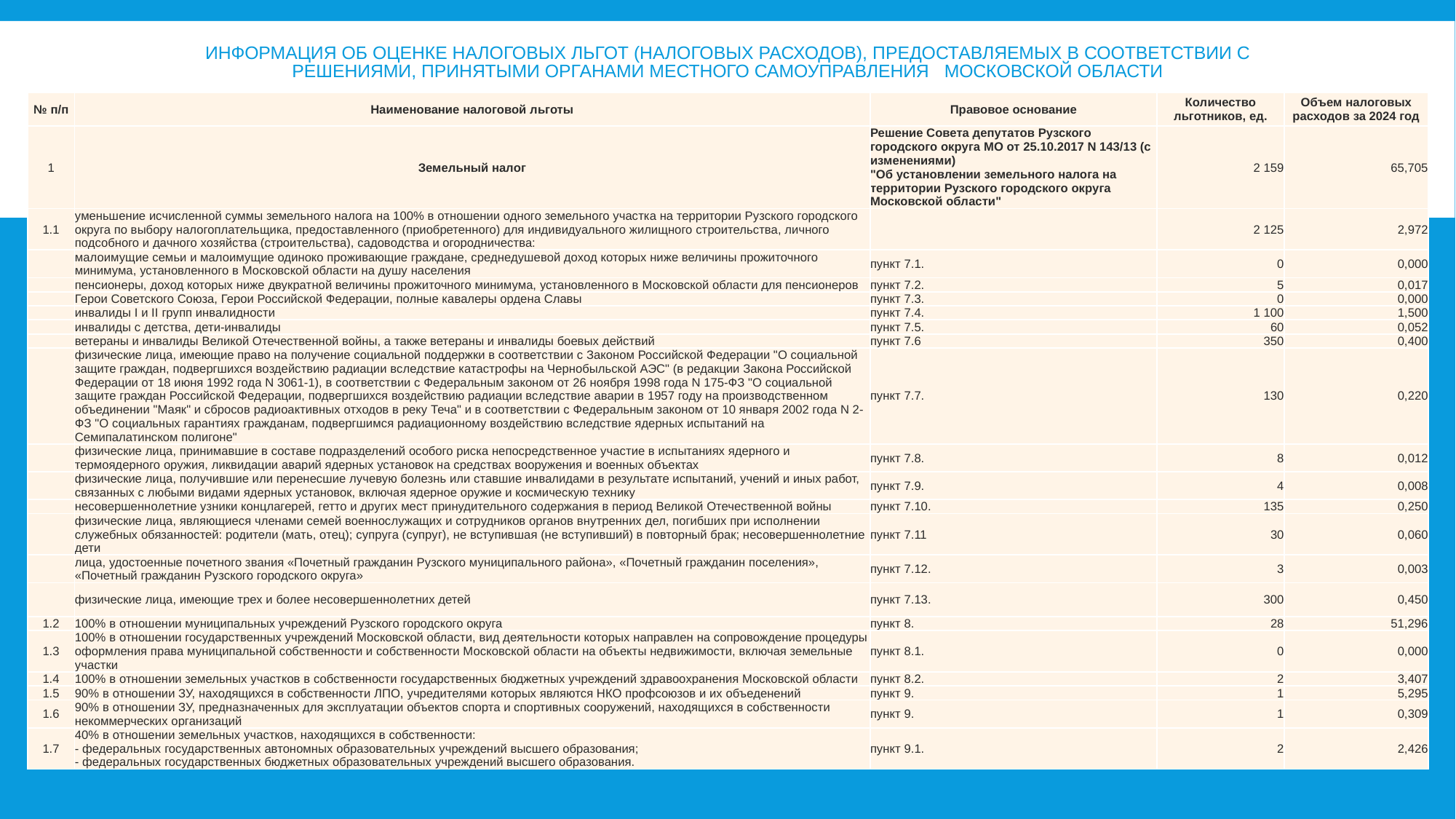

# Информация об оценке налоговых льгот (налоговых расходов), предоставляемых в соответствии с решениями, принятыми органами местного самоуправления   Московской области
| № п/п | Наименование налоговой льготы | Правовое основание | Количество льготников, ед. | Объем налоговых расходов за 2024 год |
| --- | --- | --- | --- | --- |
| 1 | Земельный налог | Решение Совета депутатов Рузского городского округа МО от 25.10.2017 N 143/13 (с изменениями) "Об установлении земельного налога на территории Рузского городского округа Московской области" | 2 159 | 65,705 |
| 1.1 | уменьшение исчисленной суммы земельного налога на 100% в отношении одного земельного участка на территории Рузского городского округа по выбору налогоплательщика, предоставленного (приобретенного) для индивидуального жилищного строительства, личного подсобного и дачного хозяйства (строительства), садоводства и огородничества: |  | 2 125 | 2,972 |
|  | малоимущие семьи и малоимущие одиноко проживающие граждане, среднедушевой доход которых ниже величины прожиточного минимума, установленного в Московской области на душу населения | пункт 7.1. | 0 | 0,000 |
|  | пенсионеры, доход которых ниже двукратной величины прожиточного минимума, установленного в Московской области для пенсионеров | пункт 7.2. | 5 | 0,017 |
|  | Герои Советского Союза, Герои Российской Федерации, полные кавалеры ордена Славы | пункт 7.3. | 0 | 0,000 |
|  | инвалиды I и II групп инвалидности | пункт 7.4. | 1 100 | 1,500 |
|  | инвалиды с детства, дети-инвалиды | пункт 7.5. | 60 | 0,052 |
|  | ветераны и инвалиды Великой Отечественной войны, а также ветераны и инвалиды боевых действий | пункт 7.6 | 350 | 0,400 |
|  | физические лица, имеющие право на получение социальной поддержки в соответствии с Законом Российской Федерации "О социальной защите граждан, подвергшихся воздействию радиации вследствие катастрофы на Чернобыльской АЭС" (в редакции Закона Российской Федерации от 18 июня 1992 года N 3061-1), в соответствии с Федеральным законом от 26 ноября 1998 года N 175-ФЗ "О социальной защите граждан Российской Федерации, подвергшихся воздействию радиации вследствие аварии в 1957 году на производственном объединении "Маяк" и сбросов радиоактивных отходов в реку Теча" и в соответствии с Федеральным законом от 10 января 2002 года N 2-ФЗ "О социальных гарантиях гражданам, подвергшимся радиационному воздействию вследствие ядерных испытаний на Семипалатинском полигоне" | пункт 7.7. | 130 | 0,220 |
|  | физические лица, принимавшие в составе подразделений особого риска непосредственное участие в испытаниях ядерного и термоядерного оружия, ликвидации аварий ядерных установок на средствах вооружения и военных объектах | пункт 7.8. | 8 | 0,012 |
|  | физические лица, получившие или перенесшие лучевую болезнь или ставшие инвалидами в результате испытаний, учений и иных работ, связанных с любыми видами ядерных установок, включая ядерное оружие и космическую технику | пункт 7.9. | 4 | 0,008 |
|  | несовершеннолетние узники концлагерей, гетто и других мест принудительного содержания в период Великой Отечественной войны | пункт 7.10. | 135 | 0,250 |
|  | физические лица, являющиеся членами семей военнослужащих и сотрудников органов внутренних дел, погибших при исполнении служебных обязанностей: родители (мать, отец); супруга (супруг), не вступившая (не вступивший) в повторный брак; несовершеннолетние дети | пункт 7.11 | 30 | 0,060 |
|  | лица, удостоенные почетного звания «Почетный гражданин Рузского муниципального района», «Почетный гражданин поселения», «Почетный гражданин Рузского городского округа» | пункт 7.12. | 3 | 0,003 |
|  | физические лица, имеющие трех и более несовершеннолетних детей | пункт 7.13. | 300 | 0,450 |
| 1.2 | 100% в отношении муниципальных учреждений Рузского городского округа | пункт 8. | 28 | 51,296 |
| 1.3 | 100% в отношении государственных учреждений Московской области, вид деятельности которых направлен на сопровождение процедуры оформления права муниципальной собственности и собственности Московской области на объекты недвижимости, включая земельные участки | пункт 8.1. | 0 | 0,000 |
| 1.4 | 100% в отношении земельных участков в собственности государственных бюджетных учреждений здравоохранения Московской области | пункт 8.2. | 2 | 3,407 |
| 1.5 | 90% в отношении ЗУ, находящихся в собственности ЛПО, учредителями которых являются НКО профсоюзов и их объеденений | пункт 9. | 1 | 5,295 |
| 1.6 | 90% в отношении ЗУ, предназначенных для эксплуатации объектов спорта и спортивных сооружений, находящихся в собственности некоммерческих организаций | пункт 9. | 1 | 0,309 |
| 1.7 | 40% в отношении земельных участков, находящихся в собственности: - федеральных государственных автономных образовательных учреждений высшего образования; - федеральных государственных бюджетных образовательных учреждений высшего образования. | пункт 9.1. | 2 | 2,426 |